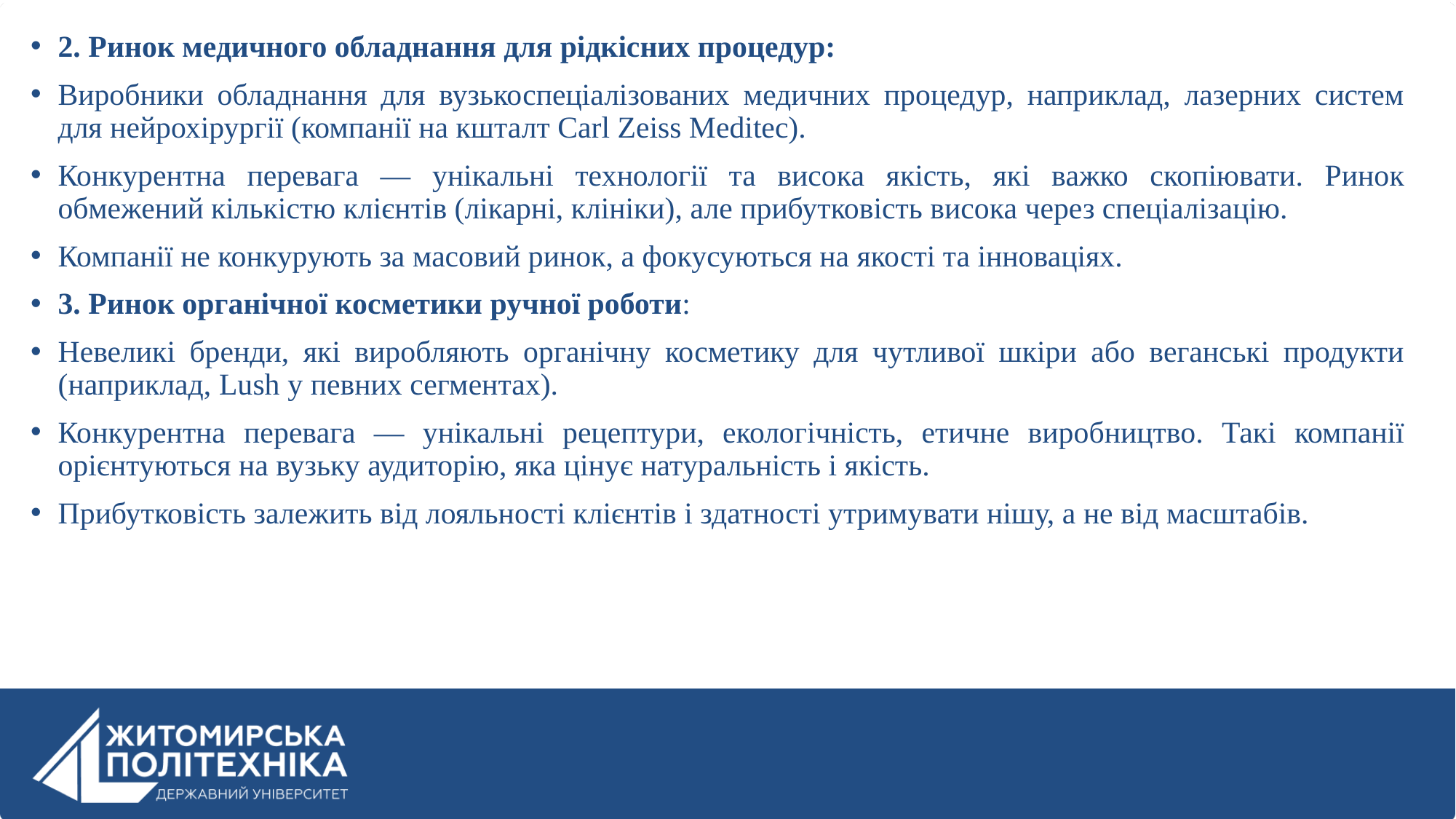

2. Ринок медичного обладнання для рідкісних процедур:
Виробники обладнання для вузькоспеціалізованих медичних процедур, наприклад, лазерних систем для нейрохірургії (компанії на кшталт Carl Zeiss Meditec).
Конкурентна перевага — унікальні технології та висока якість, які важко скопіювати. Ринок обмежений кількістю клієнтів (лікарні, клініки), але прибутковість висока через спеціалізацію.
Компанії не конкурують за масовий ринок, а фокусуються на якості та інноваціях.
3. Ринок органічної косметики ручної роботи:
Невеликі бренди, які виробляють органічну косметику для чутливої шкіри або веганські продукти (наприклад, Lush у певних сегментах).
Конкурентна перевага — унікальні рецептури, екологічність, етичне виробництво. Такі компанії орієнтуються на вузьку аудиторію, яка цінує натуральність і якість.
Прибутковість залежить від лояльності клієнтів і здатності утримувати нішу, а не від масштабів.